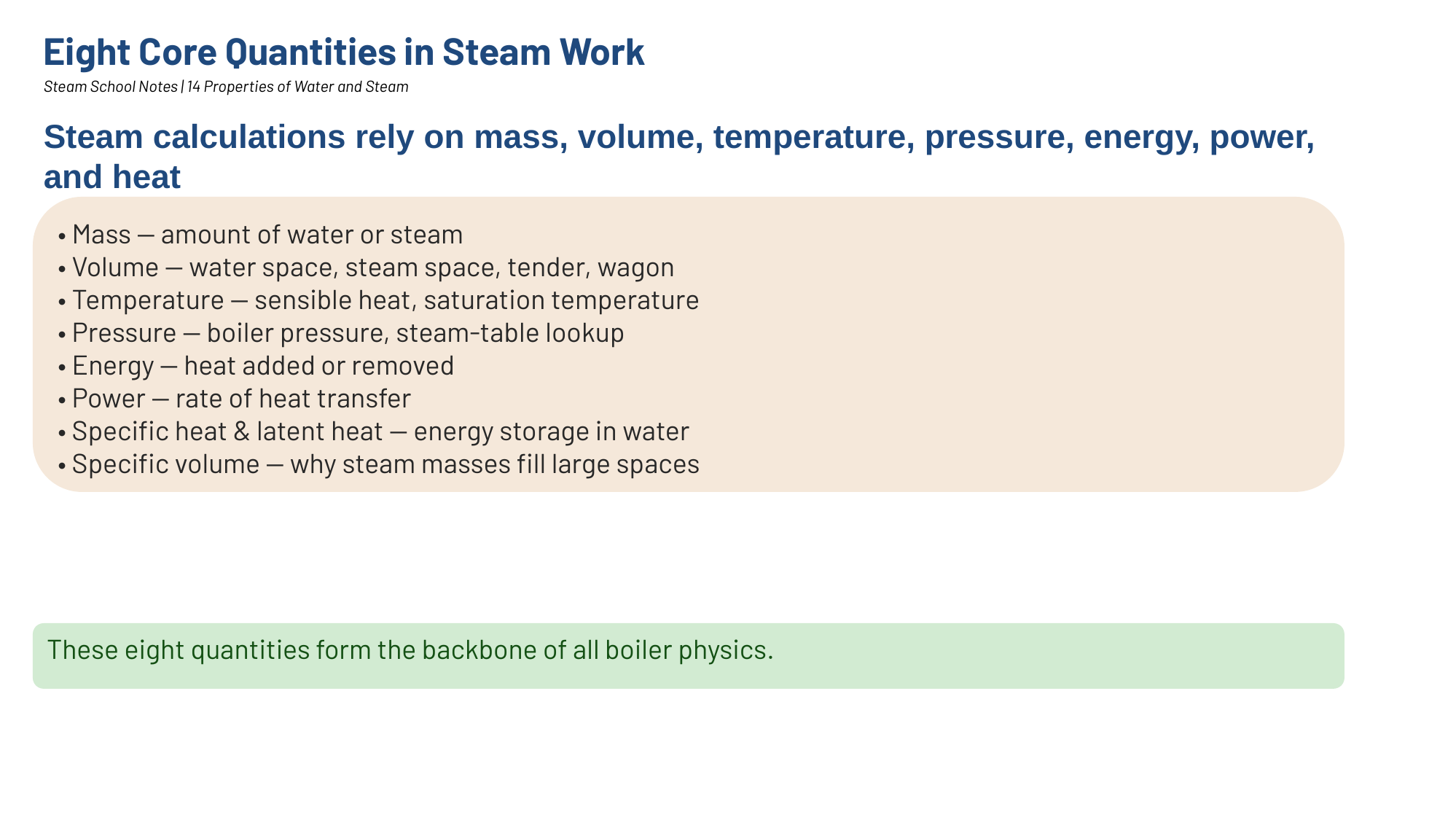

Eight Core Quantities in Steam Work
Steam School Notes | 14 Properties of Water and Steam
Steam calculations rely on mass, volume, temperature, pressure, energy, power, and heat
• Mass — amount of water or steam
• Volume — water space, steam space, tender, wagon
• Temperature — sensible heat, saturation temperature
• Pressure — boiler pressure, steam-table lookup
• Energy — heat added or removed
• Power — rate of heat transfer
• Specific heat & latent heat — energy storage in water
• Specific volume — why steam masses fill large spaces

These eight quantities form the backbone of all boiler physics.